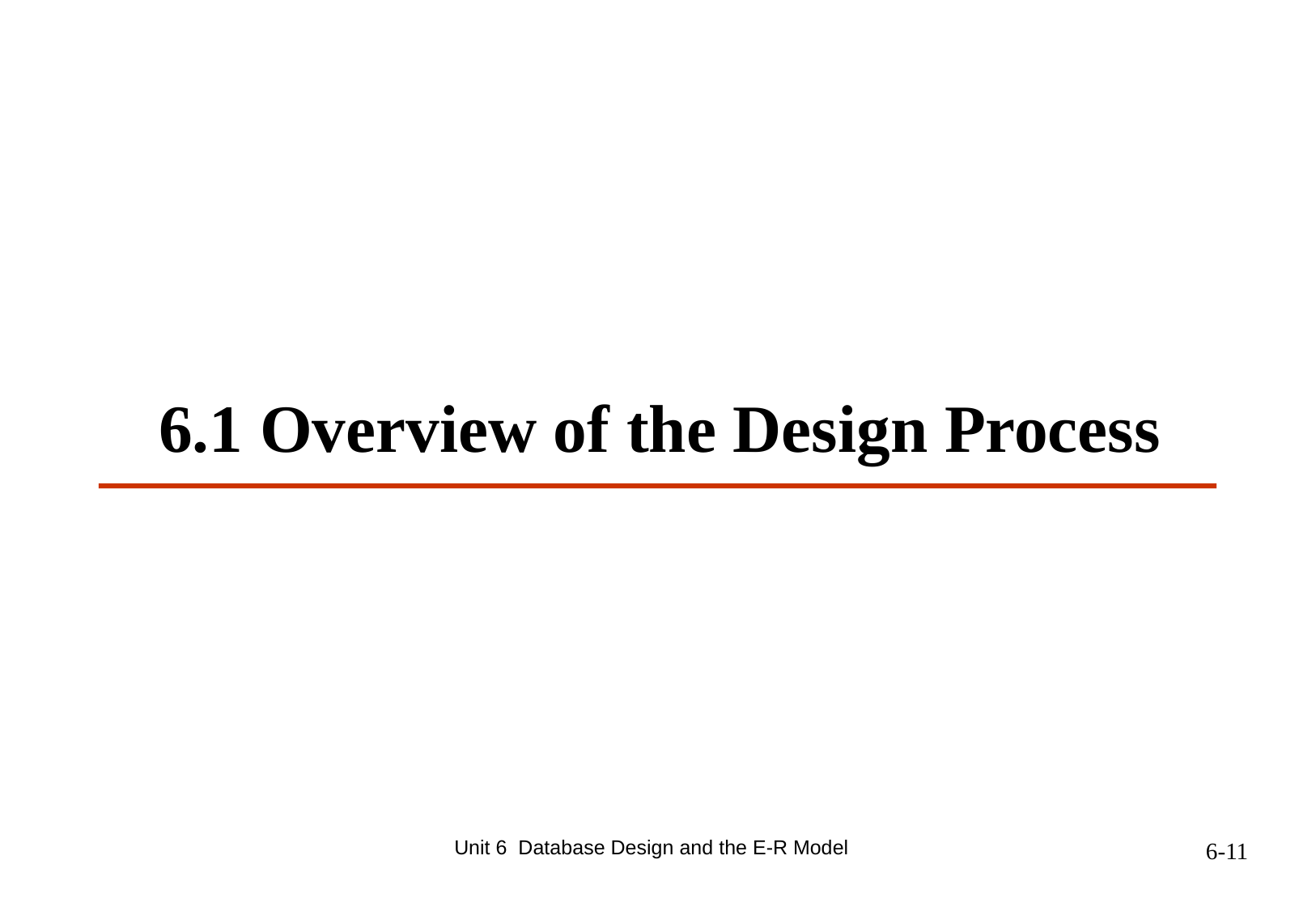

# 6.1 Overview of the Design Process
Unit 6  Database Design and the E-R Model
6-11